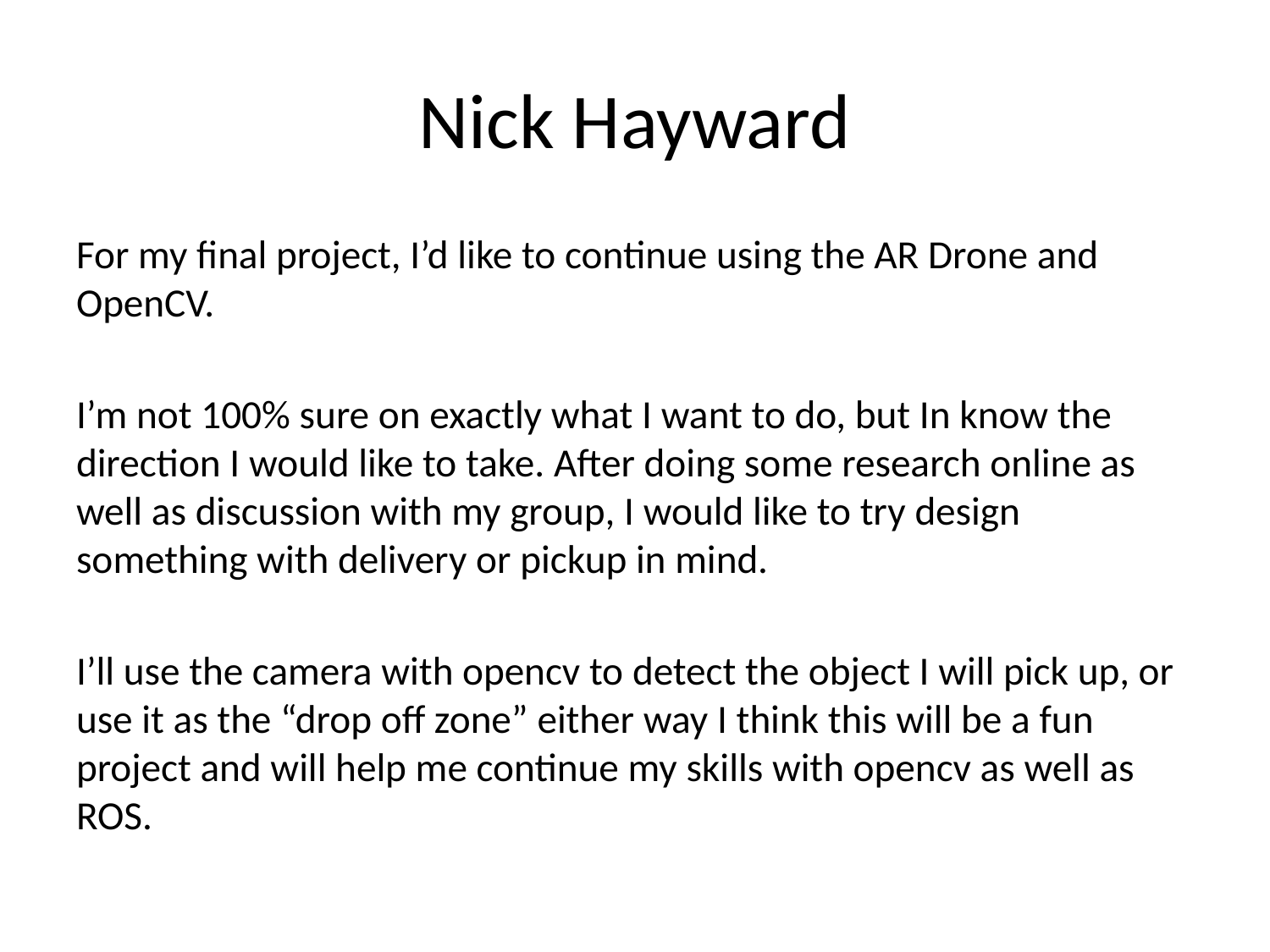

# Nick Hayward
For my final project, I’d like to continue using the AR Drone and OpenCV.

I’m not 100% sure on exactly what I want to do, but In know the direction I would like to take. After doing some research online as well as discussion with my group, I would like to try design something with delivery or pickup in mind.

I’ll use the camera with opencv to detect the object I will pick up, or use it as the “drop off zone” either way I think this will be a fun project and will help me continue my skills with opencv as well as ROS.